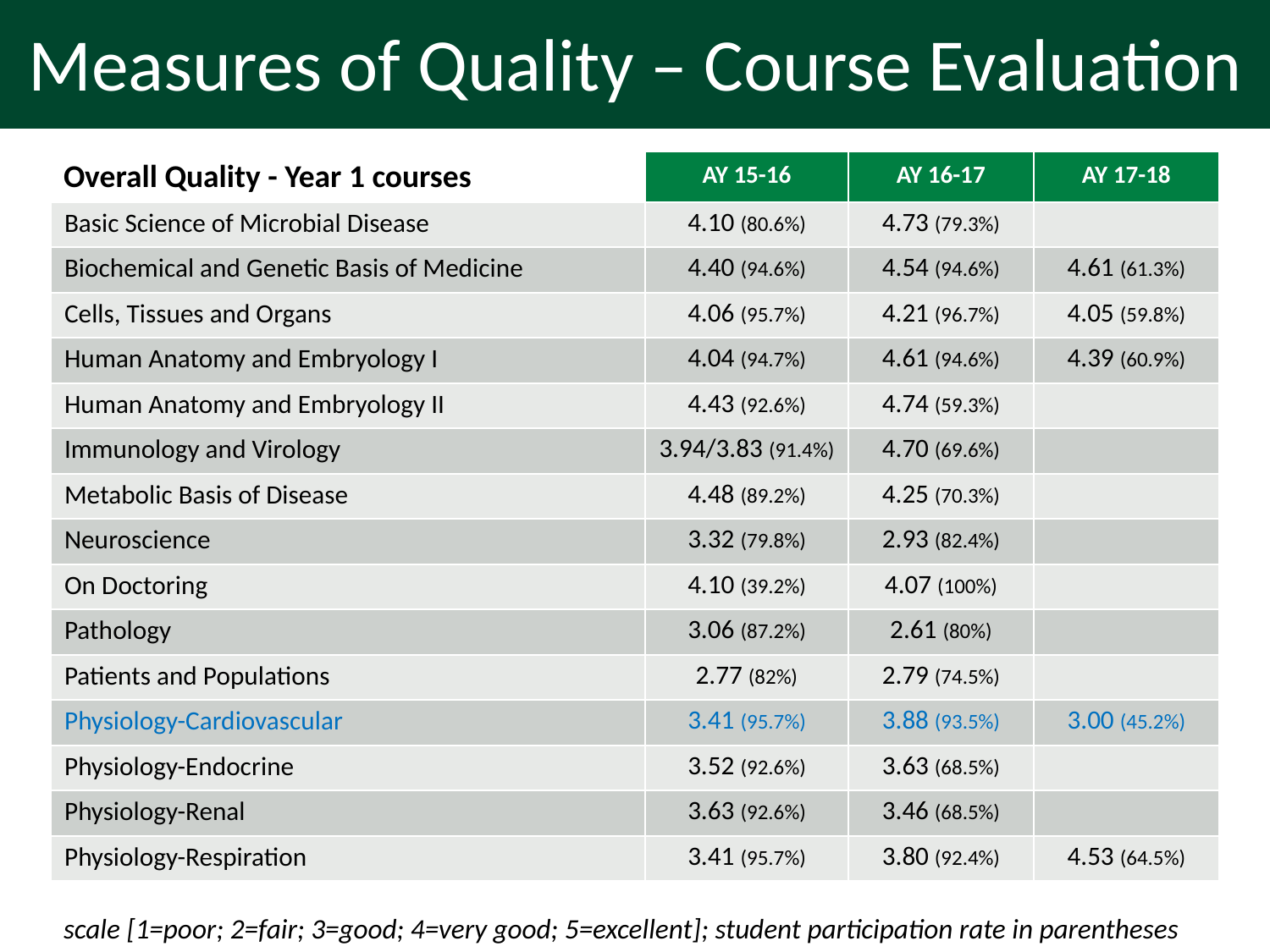

# Measures of Quality – Course Evaluation
Measures of Quality – Course Evaluation
| Overall Quality - Year 1 courses | AY 15-16 | AY 16-17 | AY 17-18 |
| --- | --- | --- | --- |
| Basic Science of Microbial Disease | 4.10 (80.6%) | 4.73 (79.3%) |  |
| Biochemical and Genetic Basis of Medicine | 4.40 (94.6%) | 4.54 (94.6%) | 4.61 (61.3%) |
| Cells, Tissues and Organs | 4.06 (95.7%) | 4.21 (96.7%) | 4.05 (59.8%) |
| Human Anatomy and Embryology I | 4.04 (94.7%) | 4.61 (94.6%) | 4.39 (60.9%) |
| Human Anatomy and Embryology II | 4.43 (92.6%) | 4.74 (59.3%) |  |
| Immunology and Virology | 3.94/3.83 (91.4%) | 4.70 (69.6%) |  |
| Metabolic Basis of Disease | 4.48 (89.2%) | 4.25 (70.3%) |  |
| Neuroscience | 3.32 (79.8%) | 2.93 (82.4%) |  |
| On Doctoring | 4.10 (39.2%) | 4.07 (100%) |  |
| Pathology | 3.06 (87.2%) | 2.61 (80%) |  |
| Patients and Populations | 2.77 (82%) | 2.79 (74.5%) |  |
| Physiology-Cardiovascular | 3.41 (95.7%) | 3.88 (93.5%) | 3.00 (45.2%) |
| Physiology-Endocrine | 3.52 (92.6%) | 3.63 (68.5%) |  |
| Physiology-Renal | 3.63 (92.6%) | 3.46 (68.5%) |  |
| Physiology-Respiration | 3.41 (95.7%) | 3.80 (92.4%) | 4.53 (64.5%) |
scale [1=poor; 2=fair; 3=good; 4=very good; 5=excellent]; student participation rate in parentheses